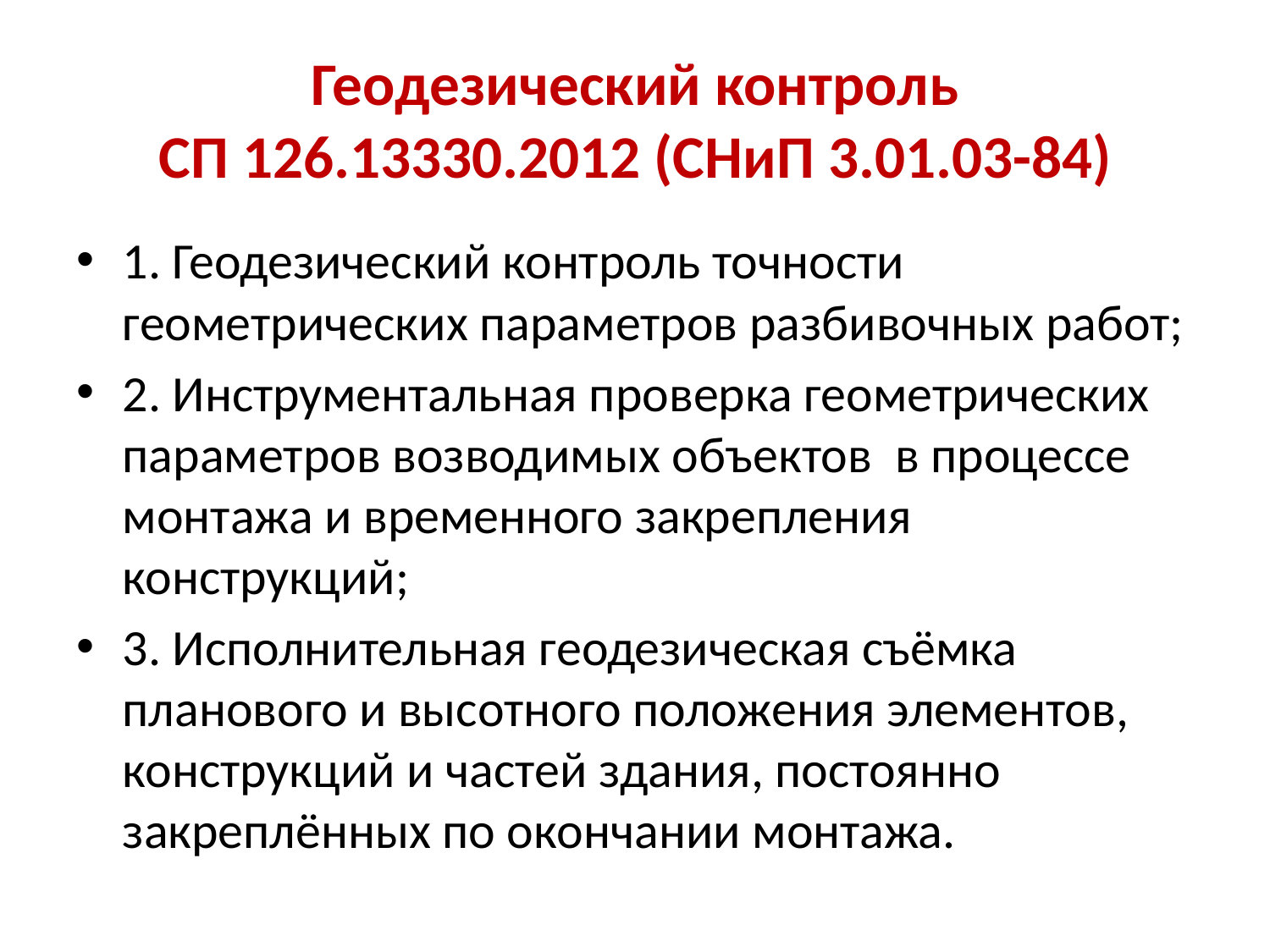

# Геодезический контроль СП 126.13330.2012 (СНиП 3.01.03-84)
1. Геодезический контроль точности геометрических параметров разбивочных работ;
2. Инструментальная проверка геометрических параметров возводимых объектов  в процессе монтажа и временного закрепления конструкций;
3. Исполнительная геодезическая съёмка планового и высотного положения элементов, конструкций и частей здания, постоянно закреплённых по окончании монтажа.